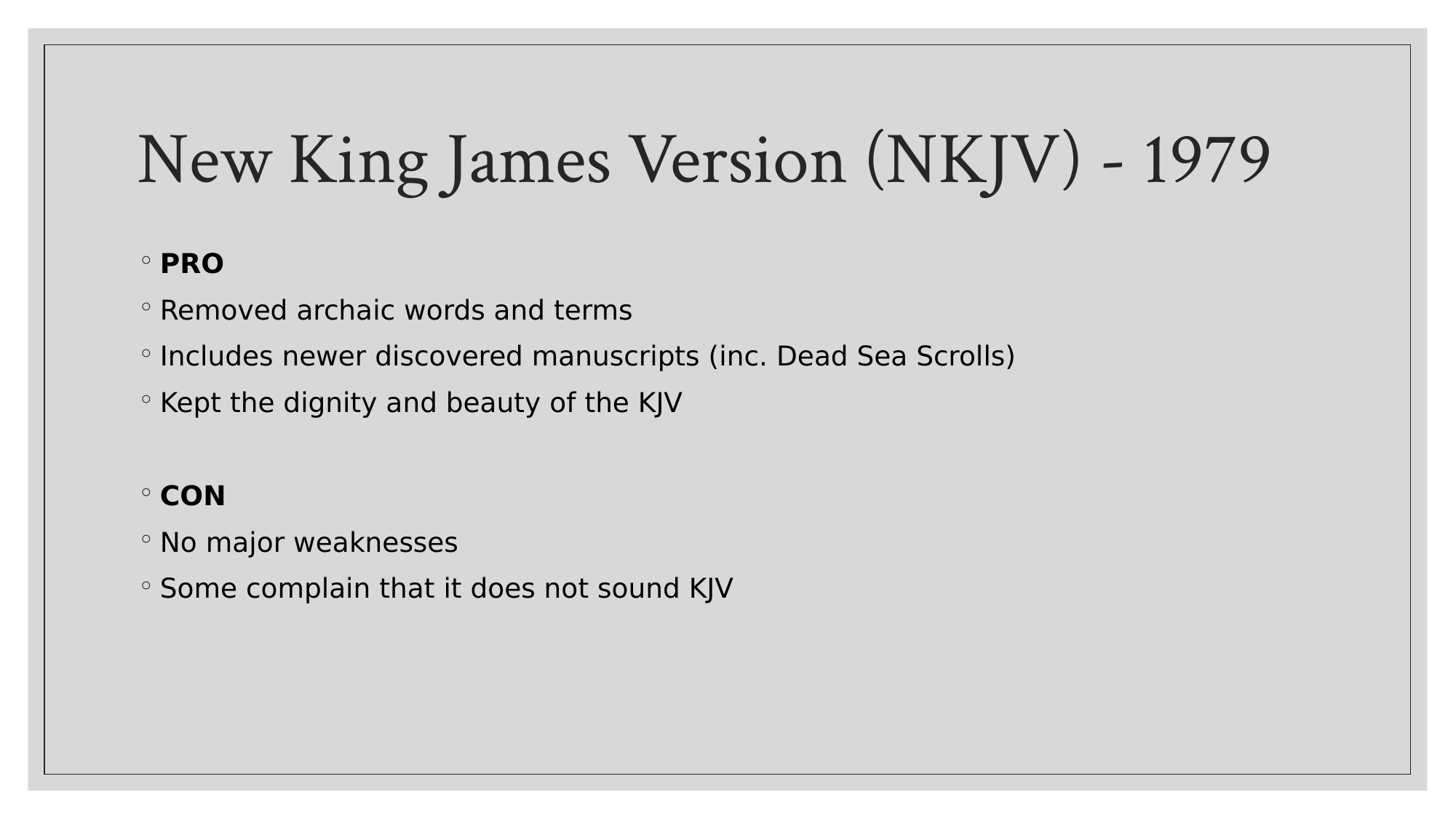

# New King James Version (NKJV) - 1979
PRO
Removed archaic words and terms
Includes newer discovered manuscripts (inc. Dead Sea Scrolls)
Kept the dignity and beauty of the KJV

CON
No major weaknesses
Some complain that it does not sound KJV